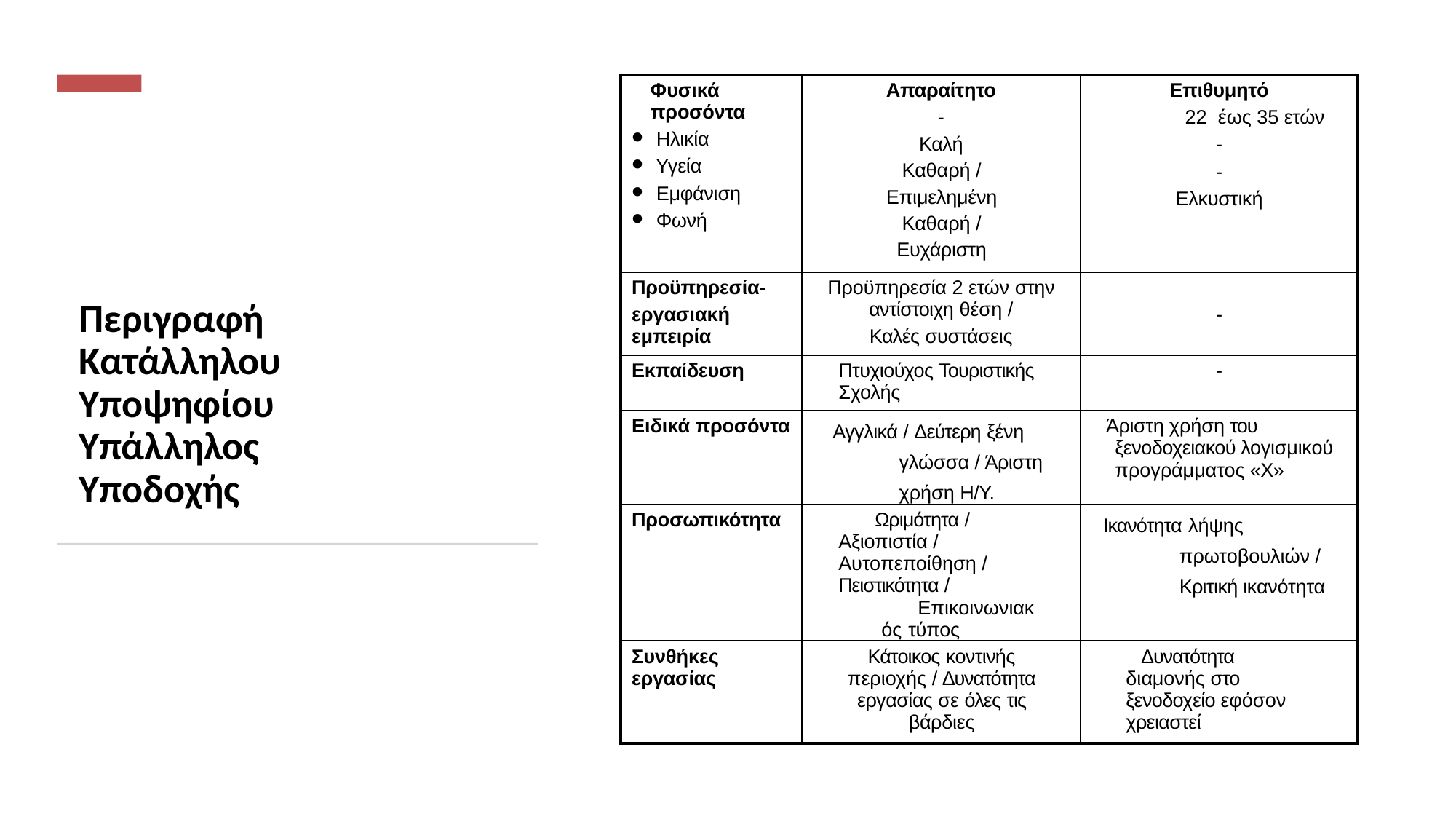

| Φυσικά προσόντα Ηλικία Υγεία Εμφάνιση Φωνή | Απαραίτητο - Καλή Καθαρή / Επιμελημένη Καθαρή / Ευχάριστη | Επιθυμητό 22 έως 35 ετών - - Ελκυστική |
| --- | --- | --- |
| Προϋπηρεσία- εργασιακή εμπειρία | Προϋπηρεσία 2 ετών στην αντίστοιχη θέση / Καλές συστάσεις | - |
| Εκπαίδευση | Πτυχιούχος Τουριστικής Σχολής | - |
| Ειδικά προσόντα | Αγγλικά / Δεύτερη ξένη γλώσσα / Άριστη χρήση Η/Υ. | Άριστη χρήση του ξενοδοχειακού λογισμικού προγράμματος «Χ» |
| Προσωπικότητα | Ωριμότητα / Αξιοπιστία / Αυτοπεποίθηση / Πειστικότητα / Επικοινωνιακός τύπος | Ικανότητα λήψης πρωτοβουλιών / Κριτική ικανότητα |
| Συνθήκες εργασίας | Κάτοικος κοντινής περιοχής / Δυνατότητα εργασίας σε όλες τις βάρδιες | Δυνατότητα διαμονής στο ξενοδοχείο εφόσον χρειαστεί |
# Περιγραφή Κατάλληλου Υποψηφίου Υπάλληλος Υποδοχής